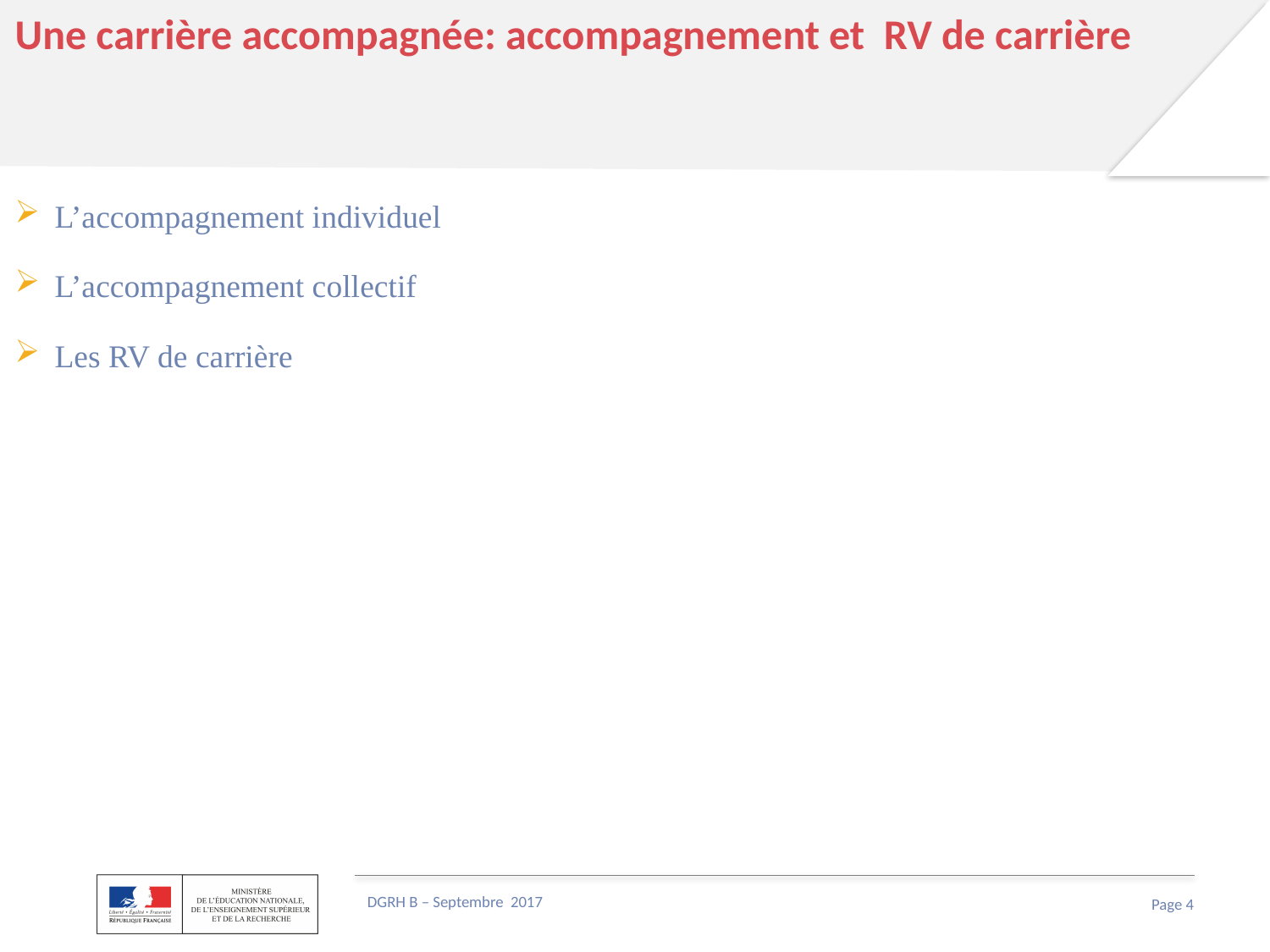

Une carrière accompagnée: accompagnement et  RV de carrière

L’accompagnement individuel
L’accompagnement collectif
Les RV de carrière

DGRH B – Septembre  2017